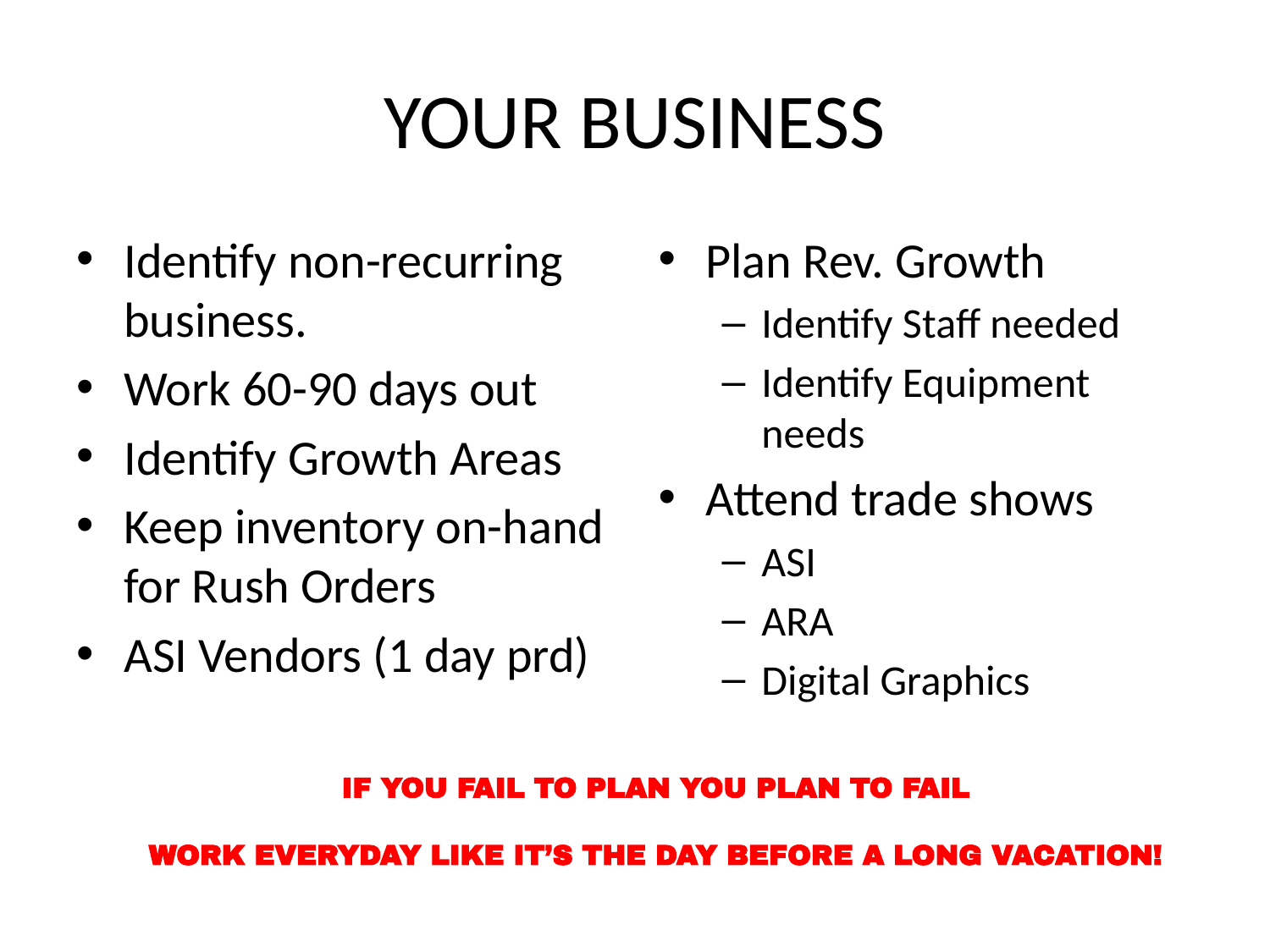

# YOUR BUSINESS
Identify non-recurring business.
Work 60-90 days out
Identify Growth Areas
Keep inventory on-hand for Rush Orders
ASI Vendors (1 day prd)

Plan Rev. Growth
Identify Staff needed
Identify Equipment needs
Attend trade shows
ASI
ARA
Digital Graphics

IF YOU FAIL TO PLAN YOU PLAN TO FAIL

WORK EVERYDAY LIKE IT’S THE DAY BEFORE A LONG VACATION!